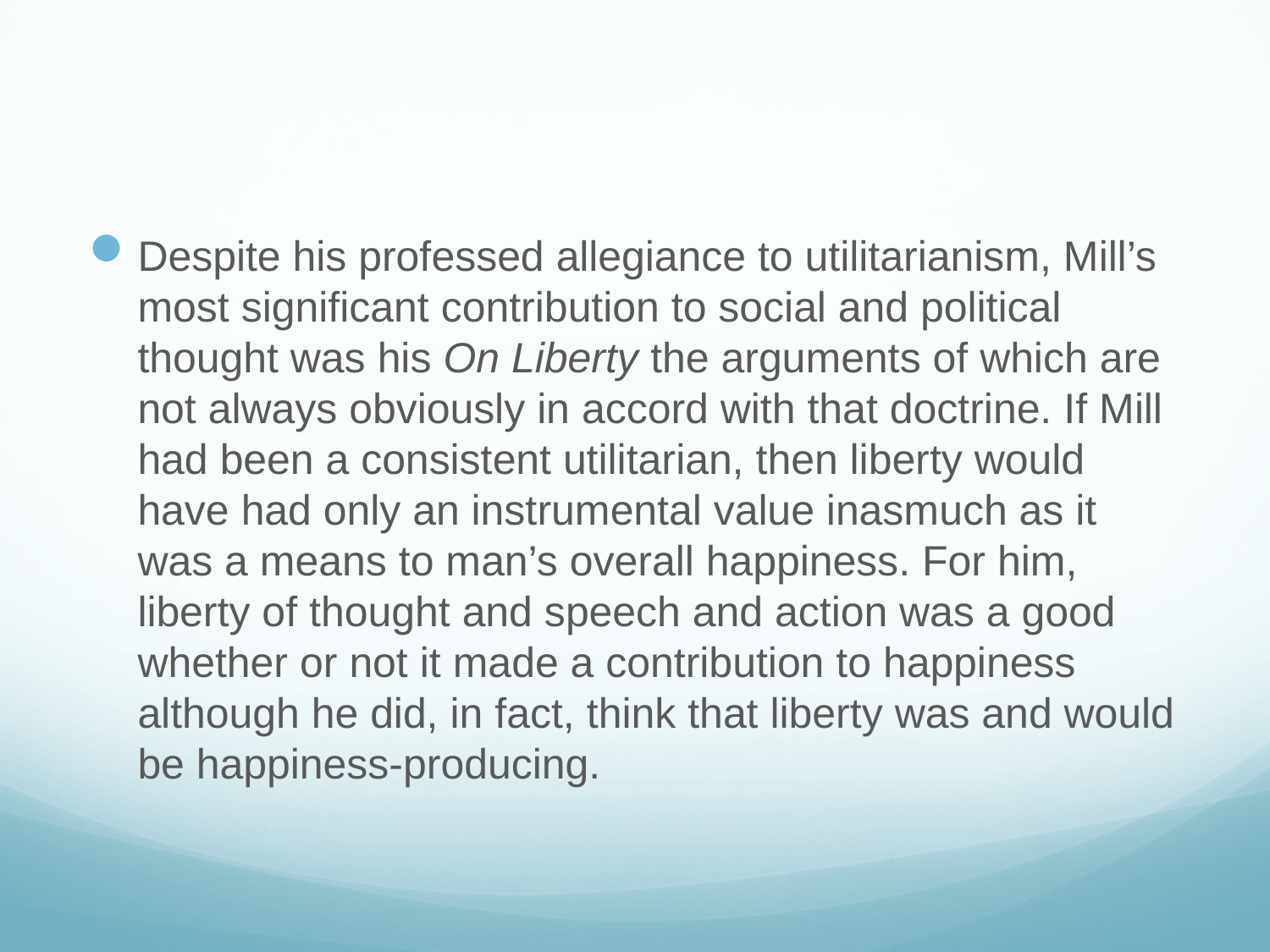

#
Despite his professed allegiance to utilitarianism, Mill’s most significant contribution to social and political thought was his On Liberty the arguments of which are not always obviously in accord with that doctrine. If Mill had been a consistent utilitarian, then liberty would have had only an instrumental value inasmuch as it was a means to man’s overall happiness. For him, liberty of thought and speech and action was a good whether or not it made a contribution to happiness although he did, in fact, think that liberty was and would be happiness-producing.